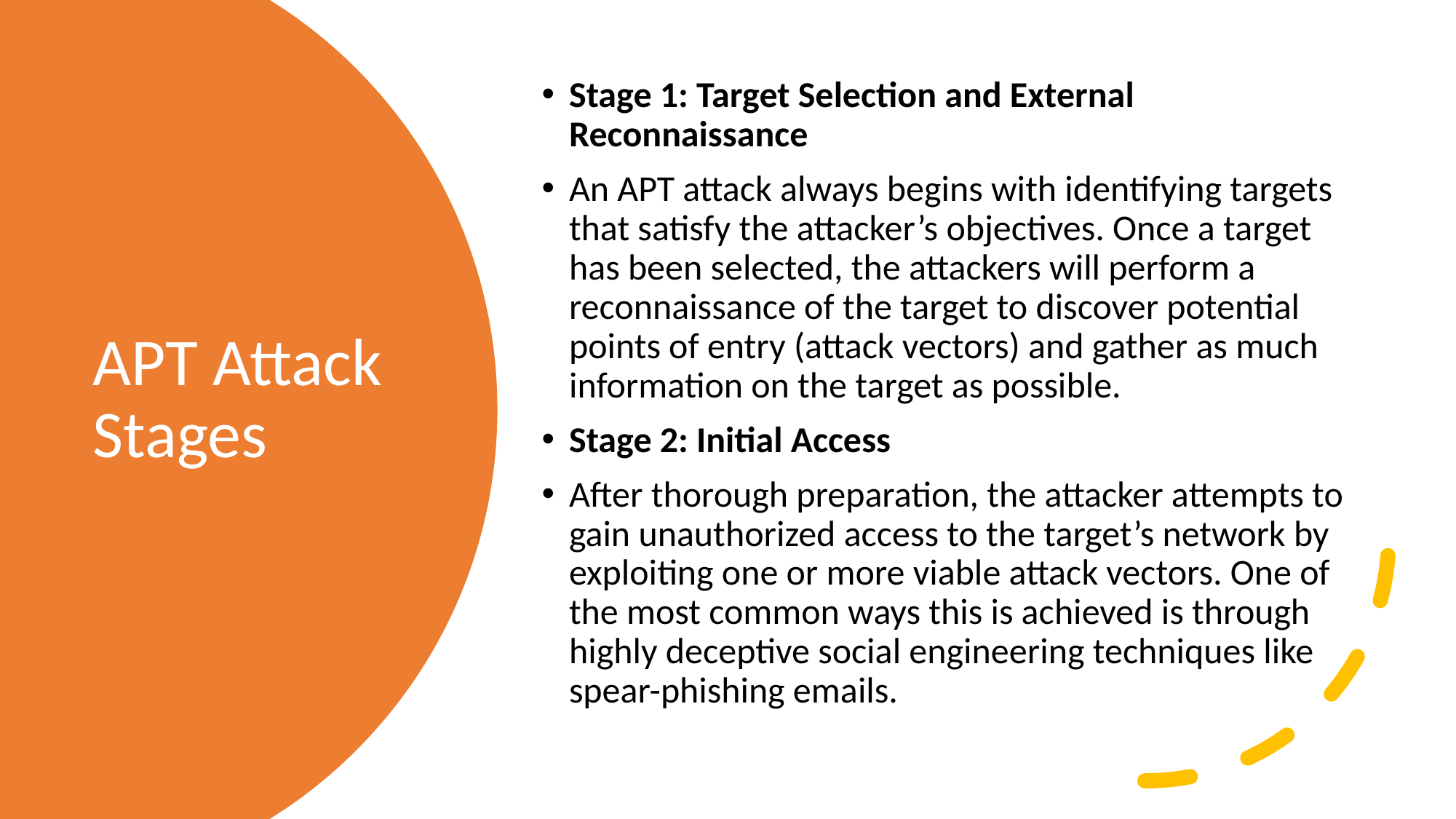

Stage 1: Target Selection and External Reconnaissance
An APT attack always begins with identifying targets that satisfy the attacker’s objectives. Once a target has been selected, the attackers will perform a reconnaissance of the target to discover potential points of entry (attack vectors) and gather as much information on the target as possible.
Stage 2: Initial Access
After thorough preparation, the attacker attempts to gain unauthorized access to the target’s network by exploiting one or more viable attack vectors. One of the most common ways this is achieved is through highly deceptive social engineering techniques like spear-phishing emails.

# APT Attack Stages